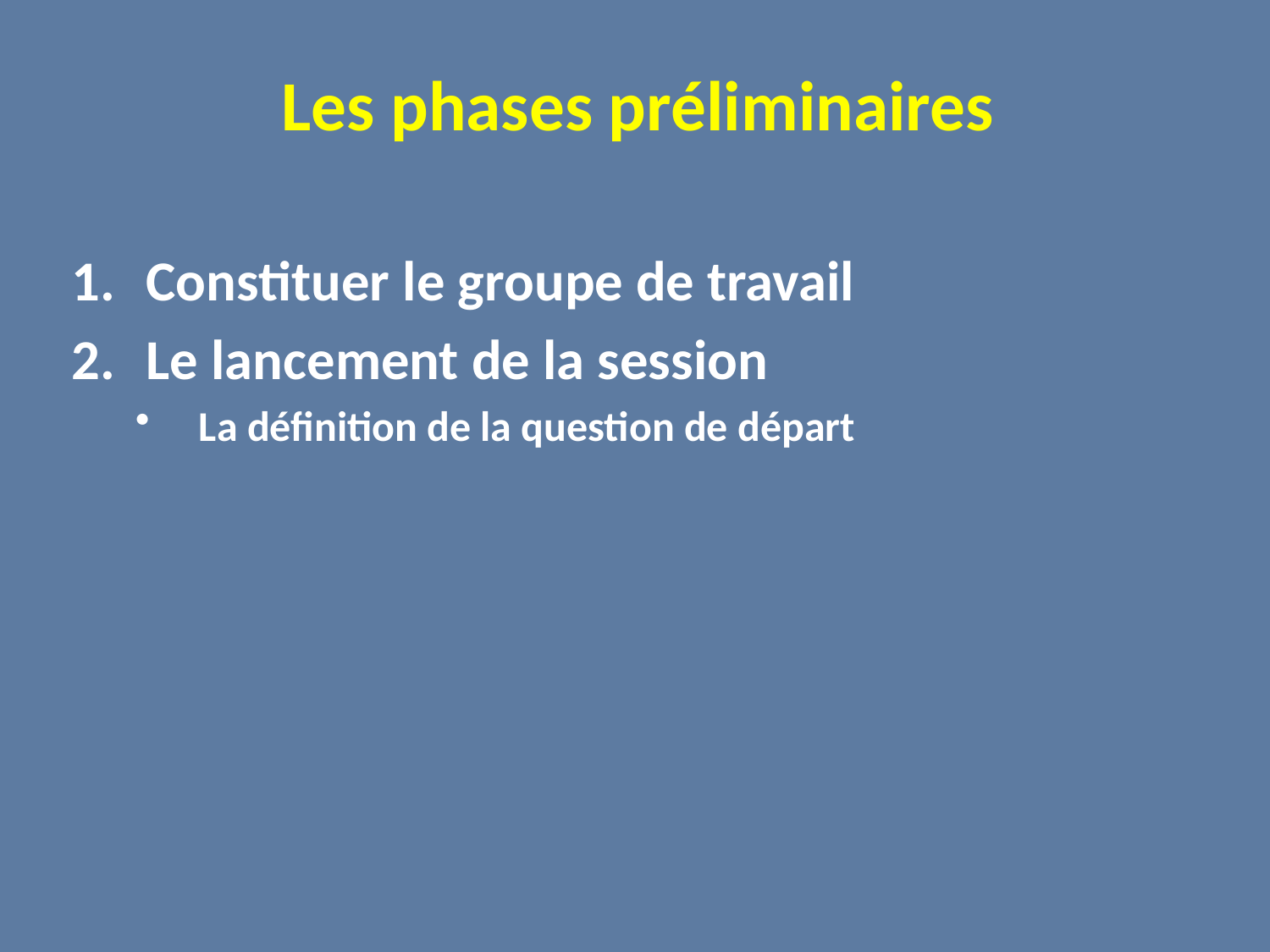

Les phases préliminaires
Constituer le groupe de travail
Le lancement de la session
La définition de la question de départ